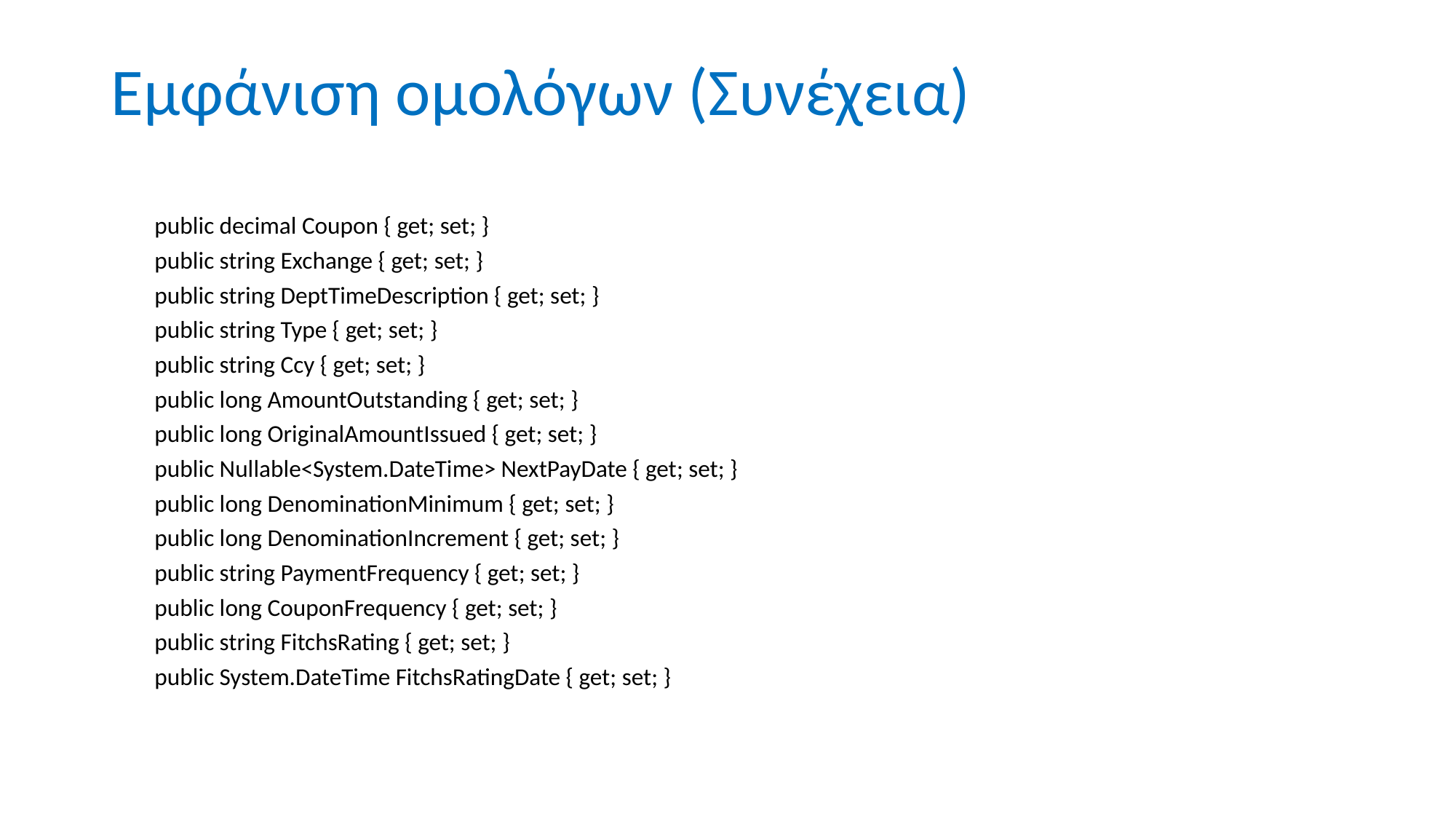

# Εμφάνιση ομολόγων (Συνέχεια)

        public decimal Coupon { get; set; }
        public string Exchange { get; set; }
        public string DeptTimeDescription { get; set; }
        public string Type { get; set; }
        public string Ccy { get; set; }
        public long AmountOutstanding { get; set; }
        public long OriginalAmountIssued { get; set; }
        public Nullable<System.DateTime> NextPayDate { get; set; }
        public long DenominationMinimum { get; set; }
        public long DenominationIncrement { get; set; }
        public string PaymentFrequency { get; set; }
        public long CouponFrequency { get; set; }
        public string FitchsRating { get; set; }
        public System.DateTime FitchsRatingDate { get; set; }